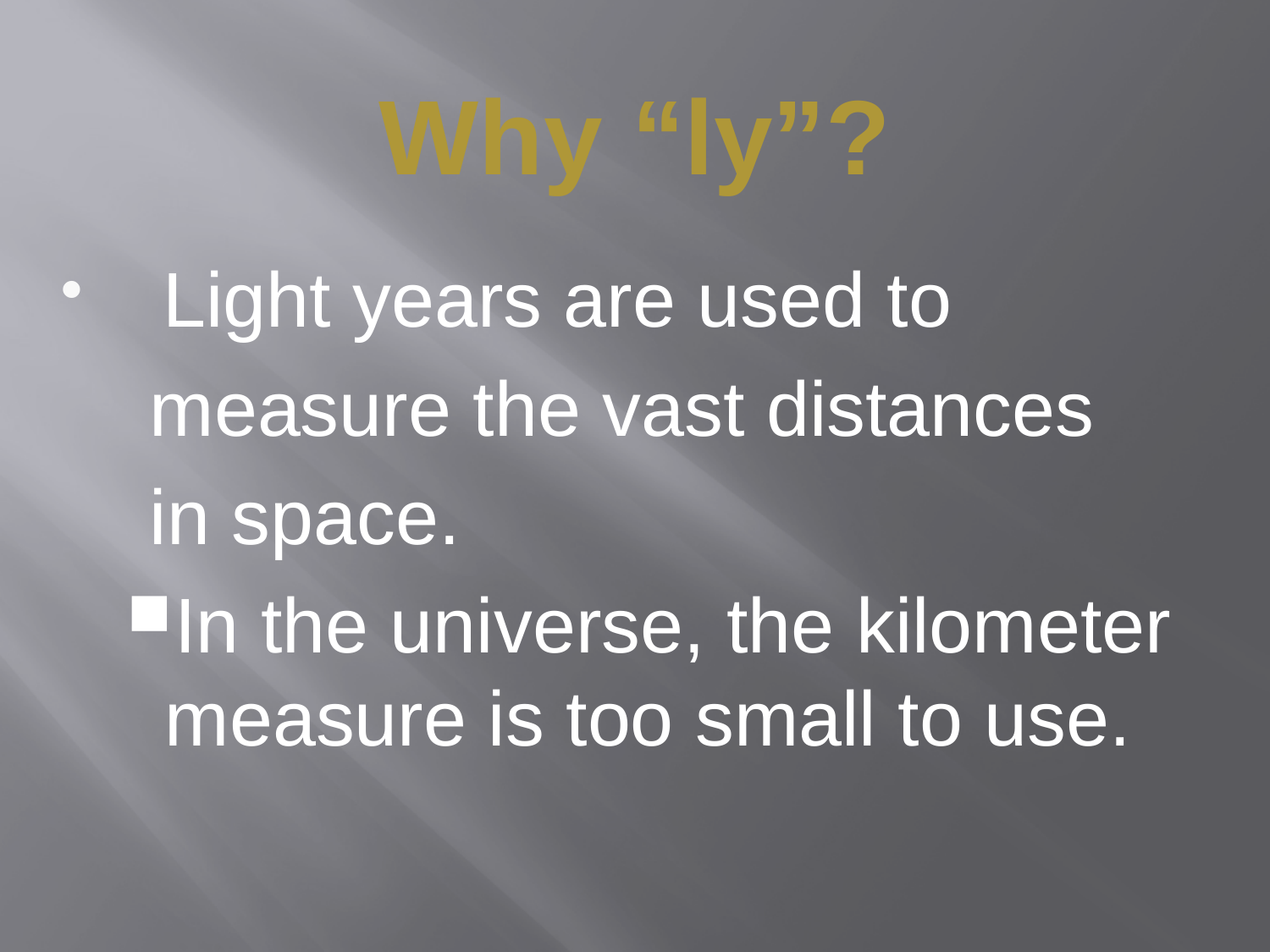

# Why “ly”?
Light years are used to
    measure the vast distances
    in space.
In the universe, the kilometer measure is too small to use.